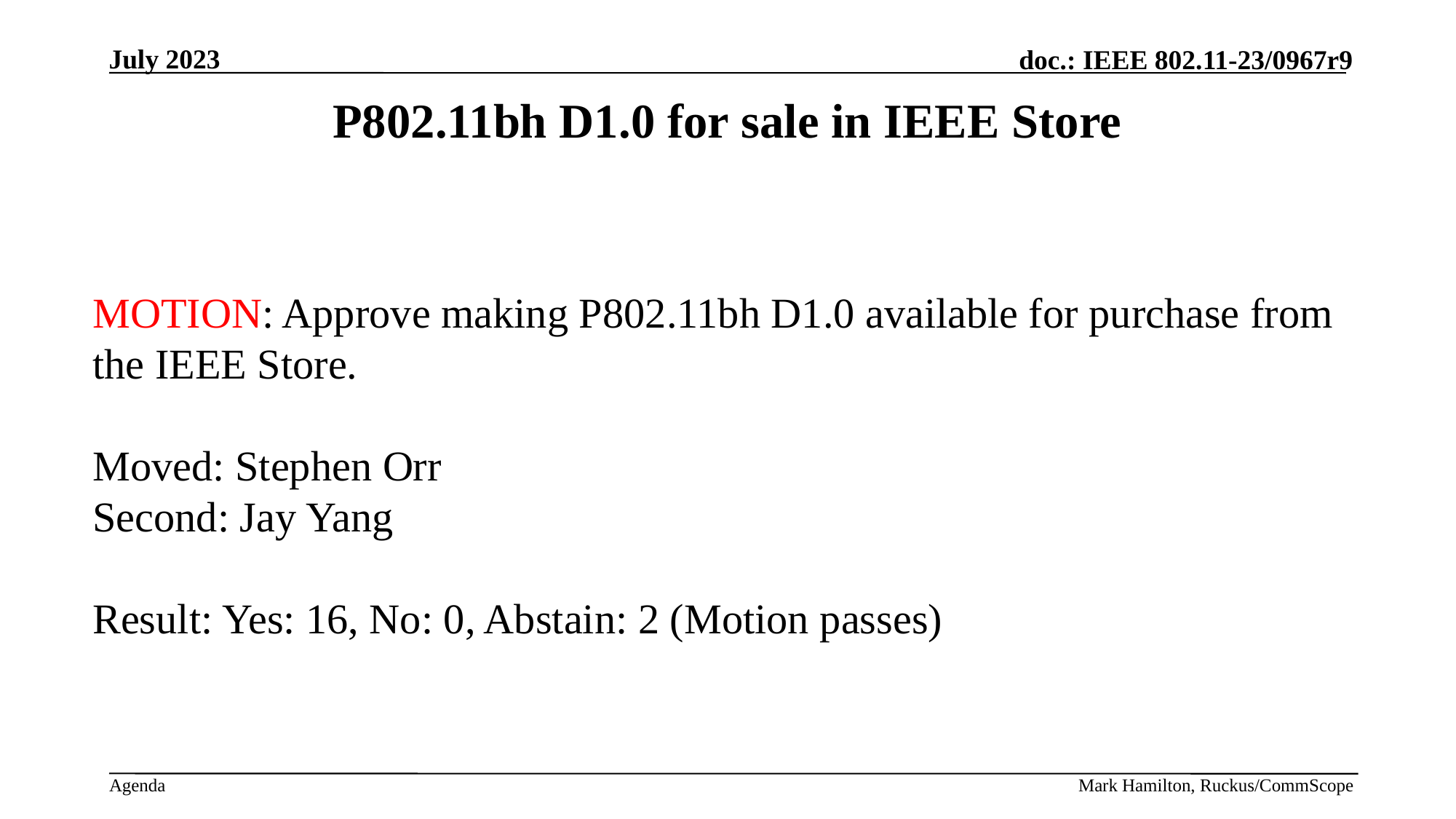

# P802.11bh D1.0 for sale in IEEE Store
MOTION: Approve making P802.11bh D1.0 available for purchase from the IEEE Store.

Moved: Stephen Orr
Second: Jay Yang

Result: Yes: 16, No: 0, Abstain: 2 (Motion passes)